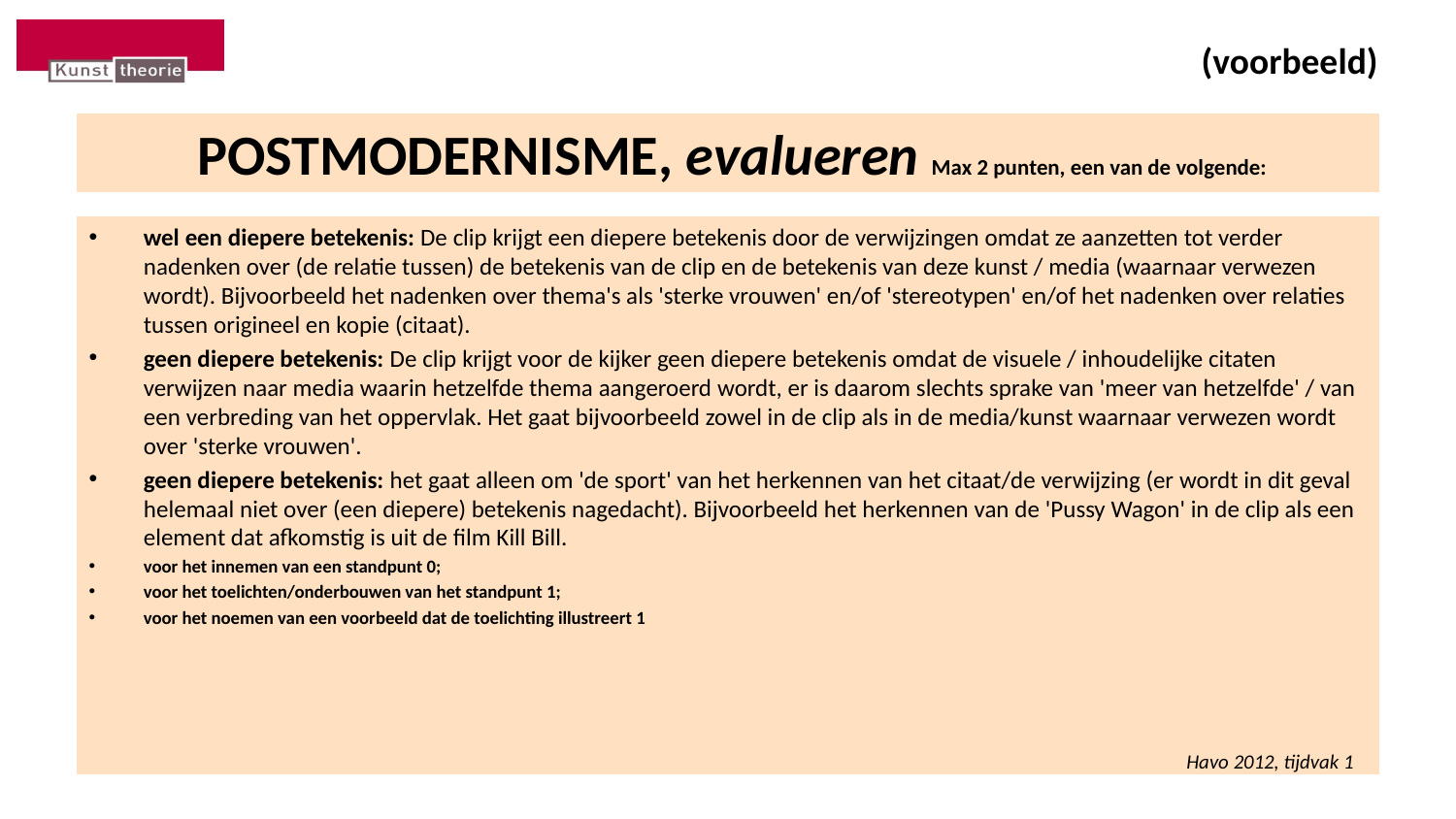

(voorbeeld)
# POSTMODERNISME, evalueren Max 2 punten, een van de volgende:
wel een diepere betekenis: De clip krijgt een diepere betekenis door de verwijzingen omdat ze aanzetten tot verder nadenken over (de relatie tussen) de betekenis van de clip en de betekenis van deze kunst / media (waarnaar verwezen wordt). Bijvoorbeeld het nadenken over thema's als 'sterke vrouwen' en/of 'stereotypen' en/of het nadenken over relaties tussen origineel en kopie (citaat).
geen diepere betekenis: De clip krijgt voor de kijker geen diepere betekenis omdat de visuele / inhoudelijke citaten verwijzen naar media waarin hetzelfde thema aangeroerd wordt, er is daarom slechts sprake van 'meer van hetzelfde' / van een verbreding van het oppervlak. Het gaat bijvoorbeeld zowel in de clip als in de media/kunst waarnaar verwezen wordt over 'sterke vrouwen'.
geen diepere betekenis: het gaat alleen om 'de sport' van het herkennen van het citaat/de verwijzing (er wordt in dit geval helemaal niet over (een diepere) betekenis nagedacht). Bijvoorbeeld het herkennen van de 'Pussy Wagon' in de clip als een element dat afkomstig is uit de film Kill Bill.
voor het innemen van een standpunt 0;
voor het toelichten/onderbouwen van het standpunt 1;
voor het noemen van een voorbeeld dat de toelichting illustreert 1
Havo 2012, tijdvak 1